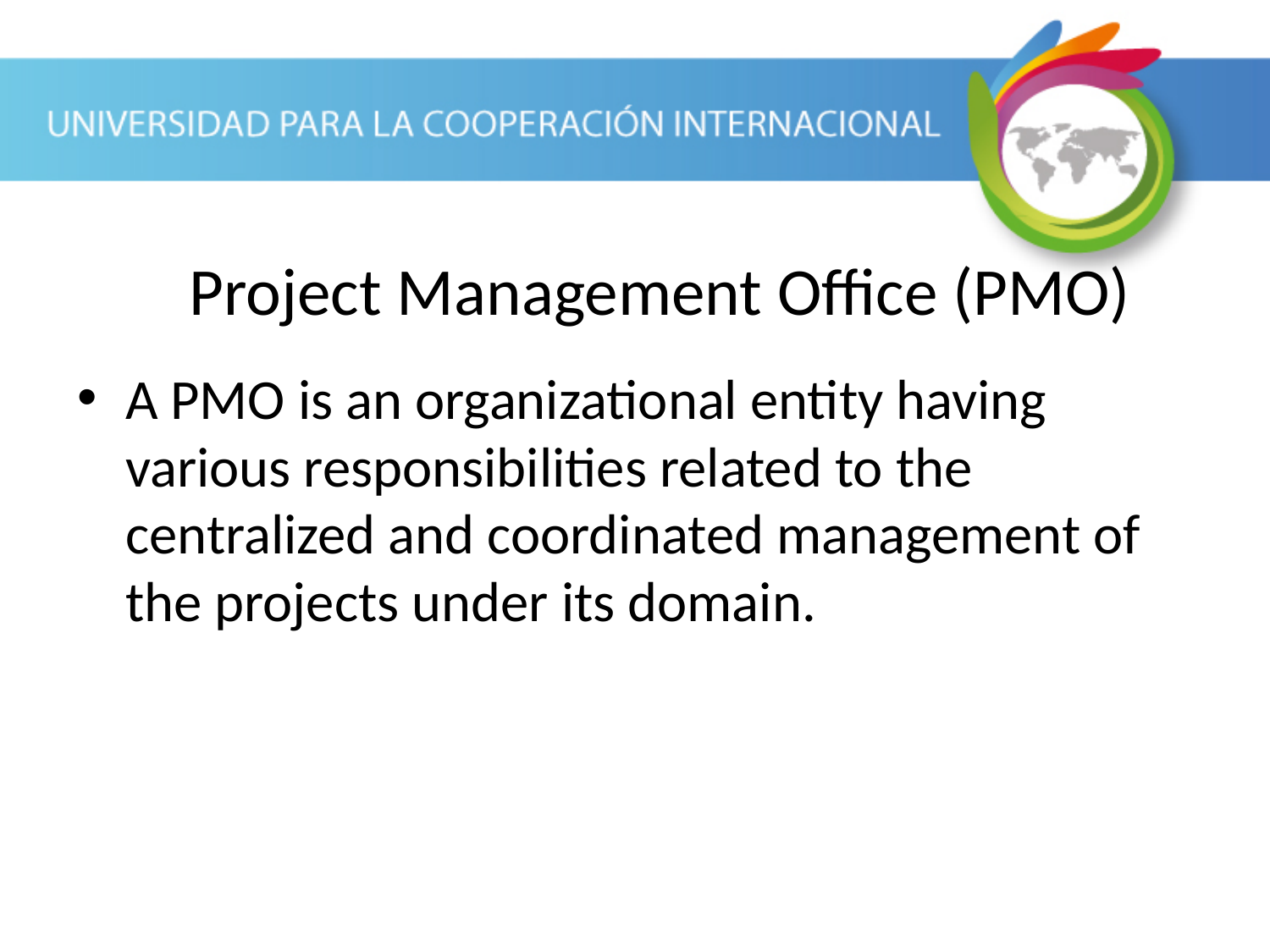

Project Management Office (PMO)
A PMO is an organizational entity having various responsibilities related to the centralized and coordinated management of the projects under its domain.